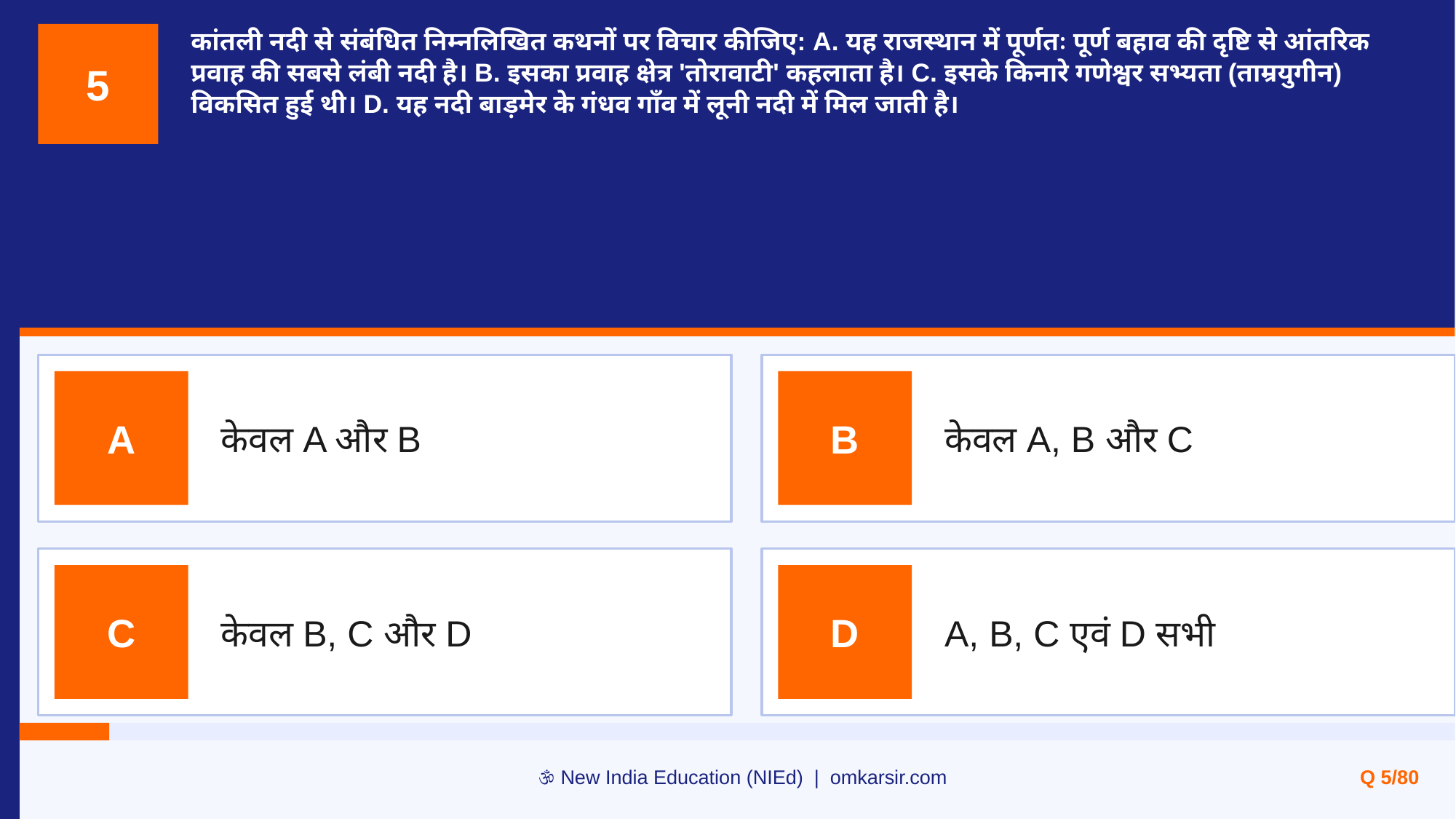

कांतली नदी से संबंधित निम्नलिखित कथनों पर विचार कीजिए: A. यह राजस्थान में पूर्णतः पूर्ण बहाव की दृष्टि से आंतरिक प्रवाह की सबसे लंबी नदी है। B. इसका प्रवाह क्षेत्र 'तोरावाटी' कहलाता है। C. इसके किनारे गणेश्वर सभ्यता (ताम्रयुगीन) विकसित हुई थी। D. यह नदी बाड़मेर के गंधव गाँव में लूनी नदी में मिल जाती है।
5

केवल A और B
केवल A, B और C
A
B

केवल B, C और D
A, B, C एवं D सभी
C
D

🕉️ New India Education (NIEd)  |  omkarsir.com
Q 5/80